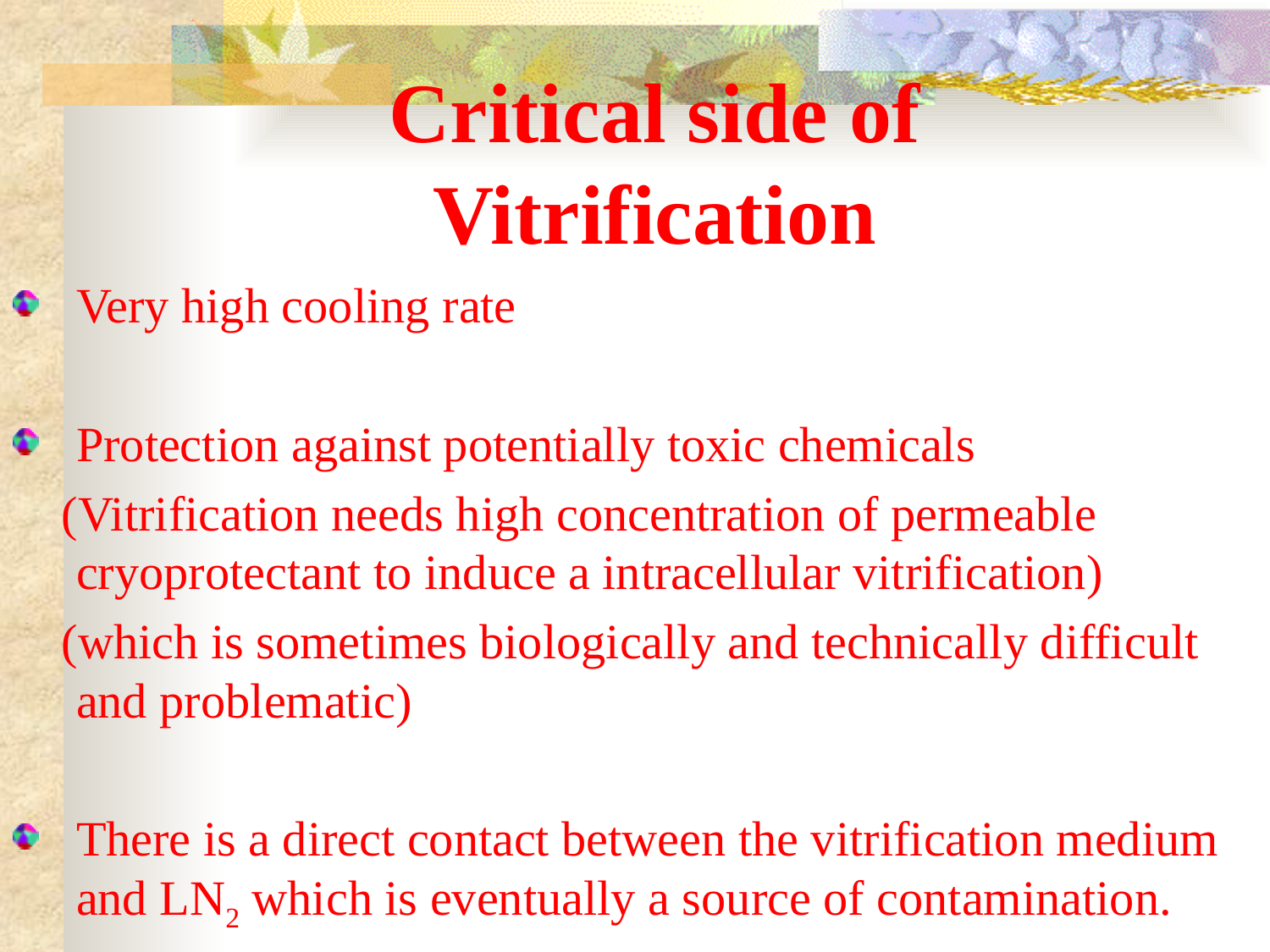

# Critical side of Vitrification
Very high cooling rate

Protection against potentially toxic chemicals
    (Vitrification needs high concentration of permeable cryoprotectant to induce a intracellular vitrification)
    (which is sometimes biologically and technically difficult and problematic)

There is a direct contact between the vitrification medium and LN2 which is eventually a source of contamination.